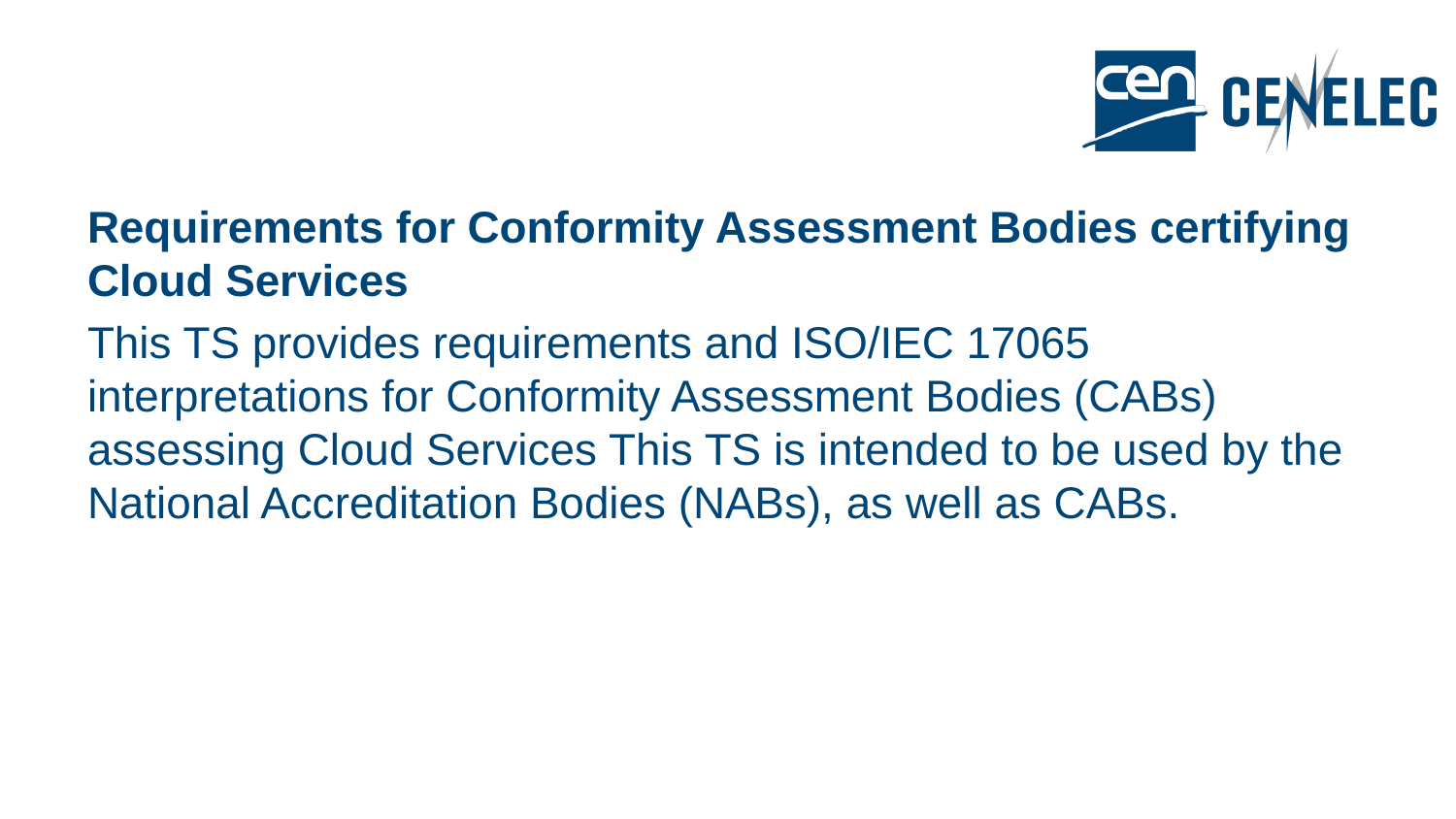

Requirements for Conformity Assessment Bodies certifying Cloud Services
This TS provides requirements and ISO/IEC 17065 interpretations for Conformity Assessment Bodies (CABs) assessing Cloud Services This TS is intended to be used by the National Accreditation Bodies (NABs), as well as CABs.